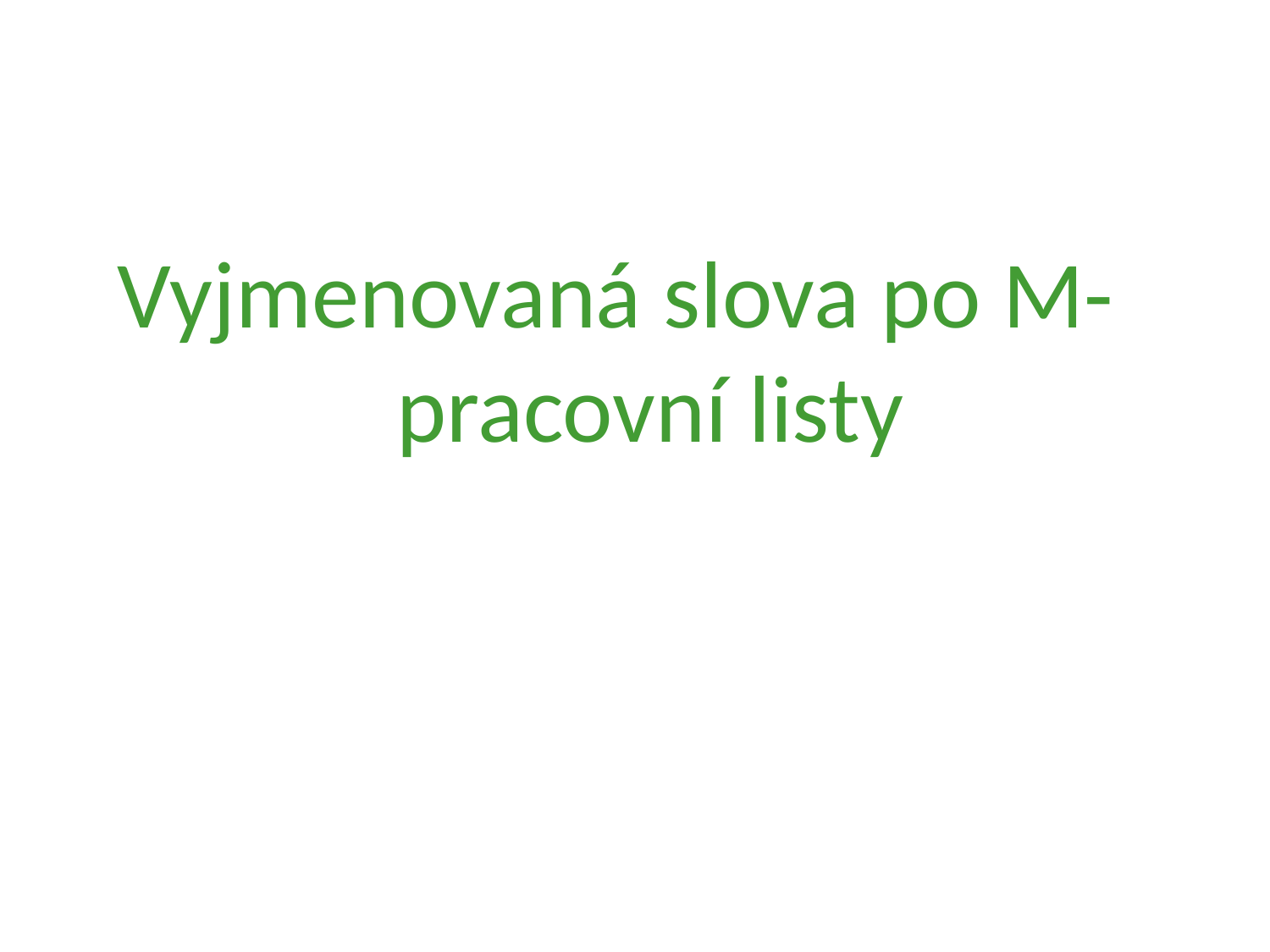

#
Vyjmenovaná slova po M-  pracovní listy